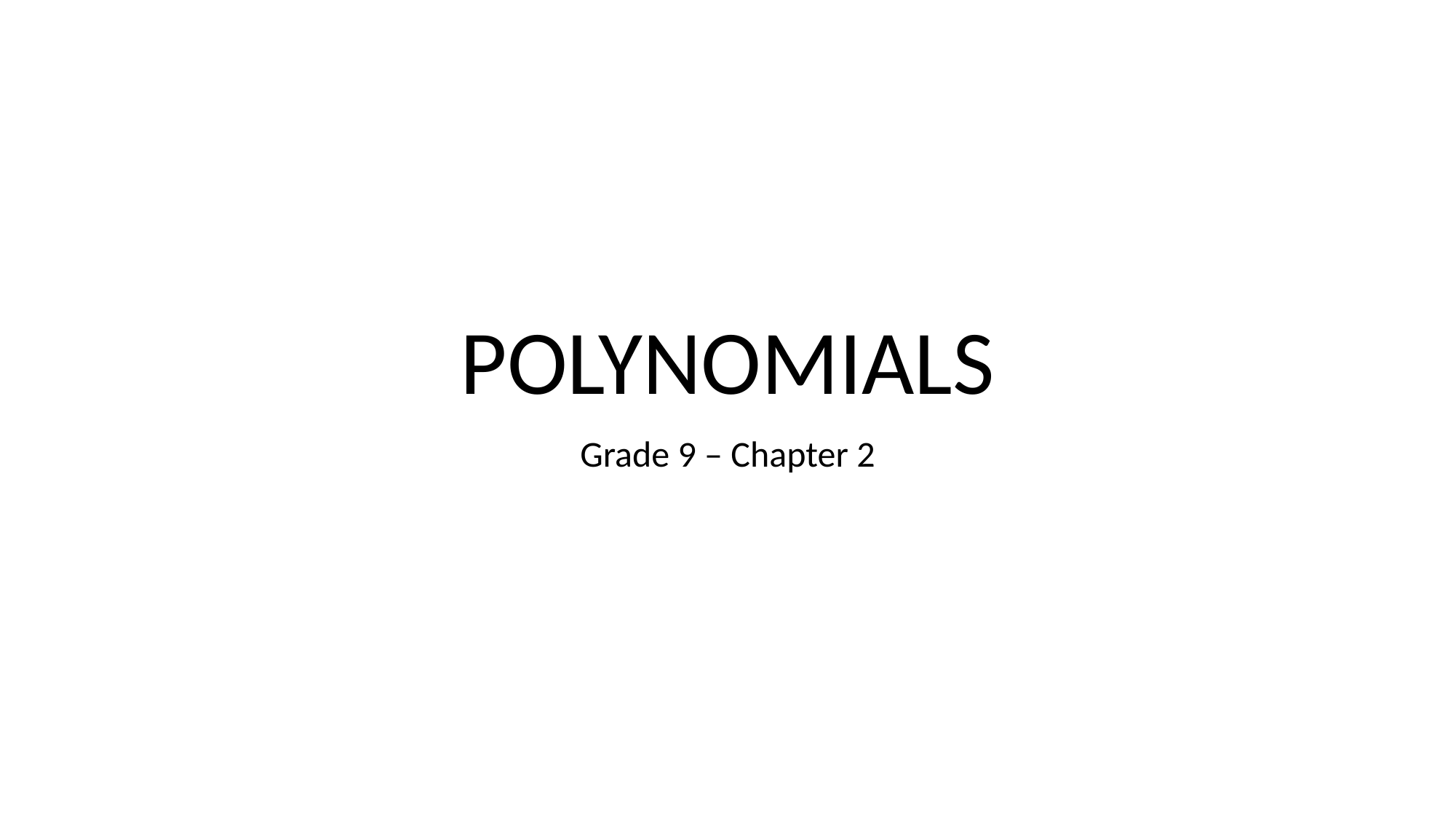

# POLYNOMIALS
Grade 9 – Chapter 2